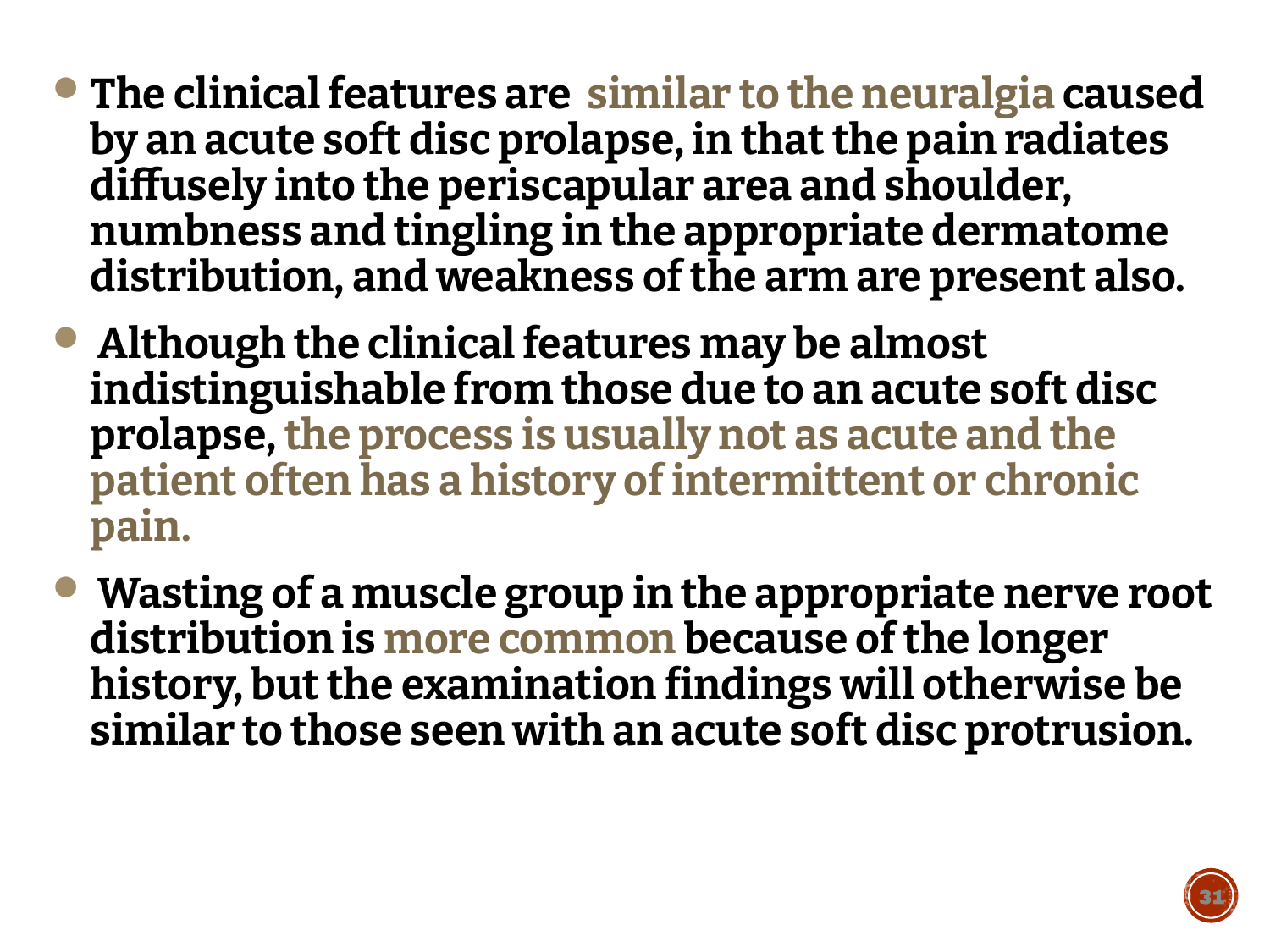

The clinical features are  similar to the neuralgia caused by an acute soft disc prolapse, in that the pain radiates diffusely into the periscapular area and shoulder, numbness and tingling in the appropriate dermatome distribution, and weakness of the arm are present also.
 Although the clinical features may be almost indistinguishable from those due to an acute soft disc prolapse, the process is usually not as acute and the patient often has a history of intermittent or chronic pain.
 Wasting of a muscle group in the appropriate nerve root distribution is more common because of the longer history, but the examination findings will otherwise be similar to those seen with an acute soft disc protrusion.

31